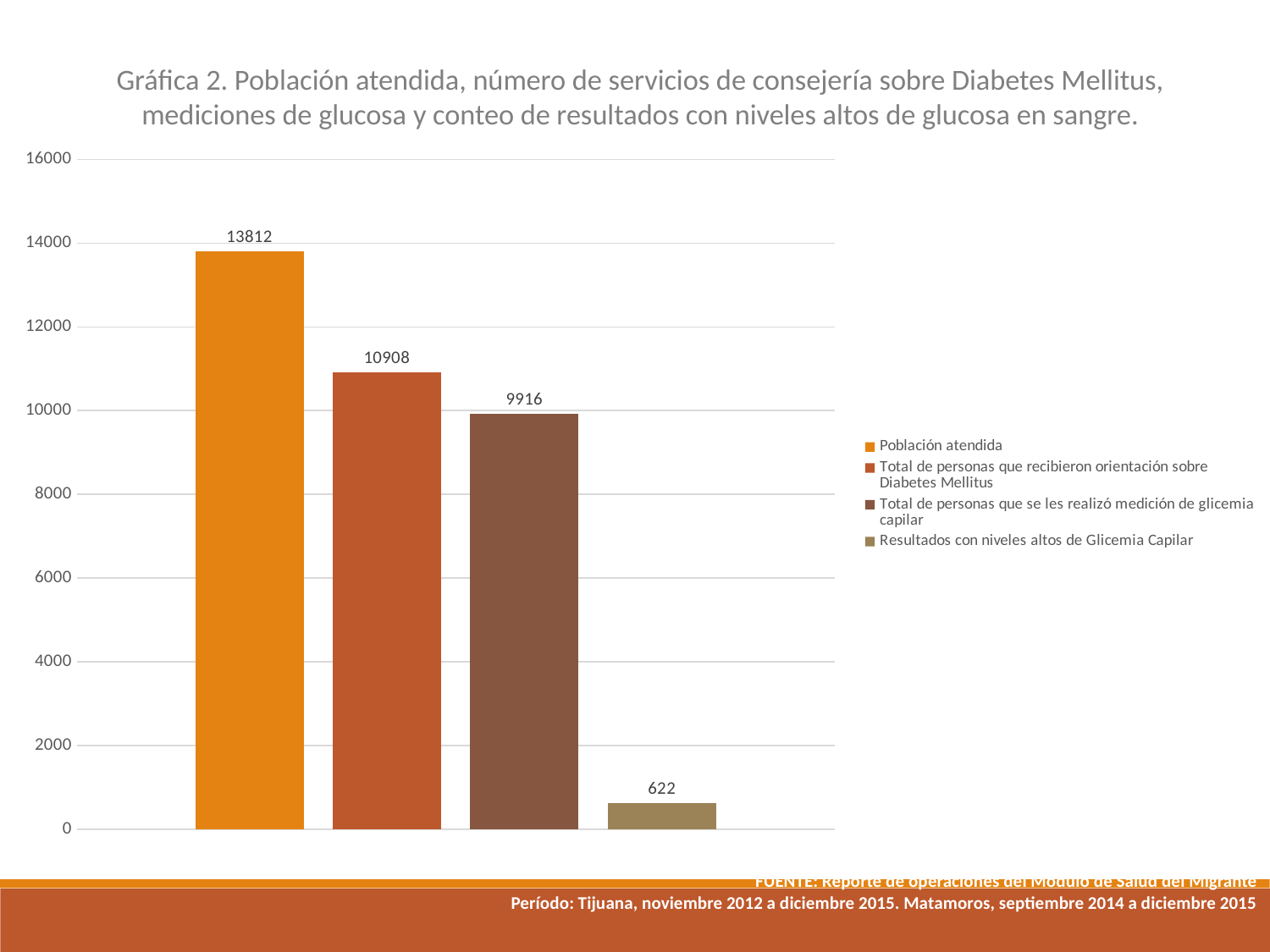

Gráfica 2. Población atendida, número de servicios de consejería sobre Diabetes Mellitus, mediciones de glucosa y conteo de resultados con niveles altos de glucosa en sangre.

### Chart

| Category | Población atendida | Total de personas que recibieron orientación sobre Diabetes Mellitus | Total de personas que se les realizó medición de glicemia capilar | Resultados con niveles altos de Glicemia Capilar |
|---|---|---|---|---|
FUENTE: Reporte de operaciones del Módulo de Salud del Migrante
 Período: Tijuana, noviembre 2012 a diciembre 2015. Matamoros, septiembre 2014 a diciembre 2015